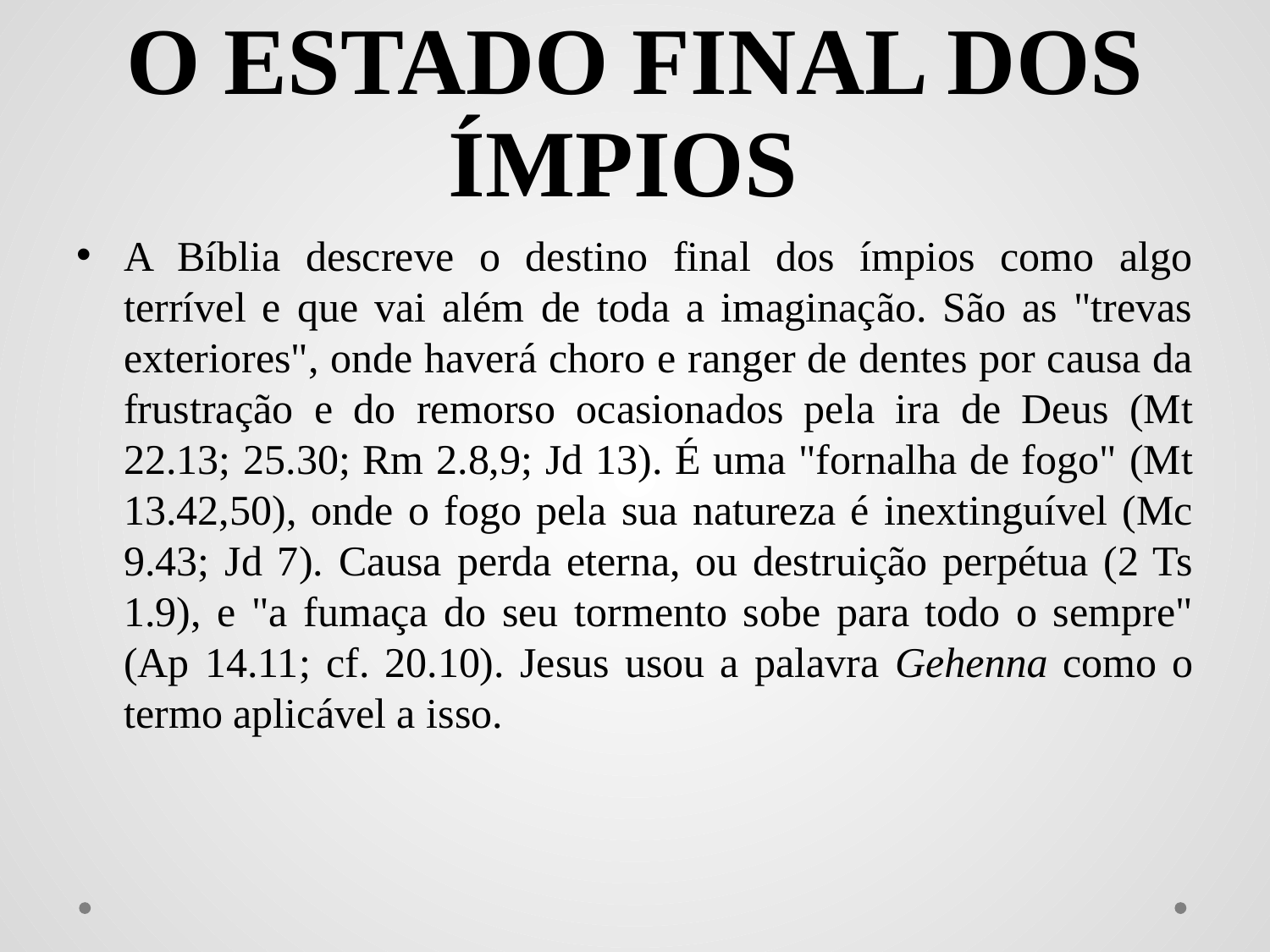

# O ESTADO FINAL DOS ÍMPIOS
A Bíblia descreve o destino final dos ímpios como algo terrível e que vai além de toda a imaginação. São as "trevas exteriores", onde haverá choro e ranger de dentes por causa da frustração e do remorso ocasionados pela ira de Deus (Mt 22.13; 25.30; Rm 2.8,9; Jd 13). É uma "fornalha de fogo" (Mt 13.42,50), onde o fogo pela sua natureza é inextinguível (Mc 9.43; Jd 7). Causa perda eterna, ou destruição perpétua (2 Ts 1.9), e "a fumaça do seu tormento sobe para todo o sempre" (Ap 14.11; cf. 20.10). Jesus usou a palavra Gehenna como o termo aplicável a isso.